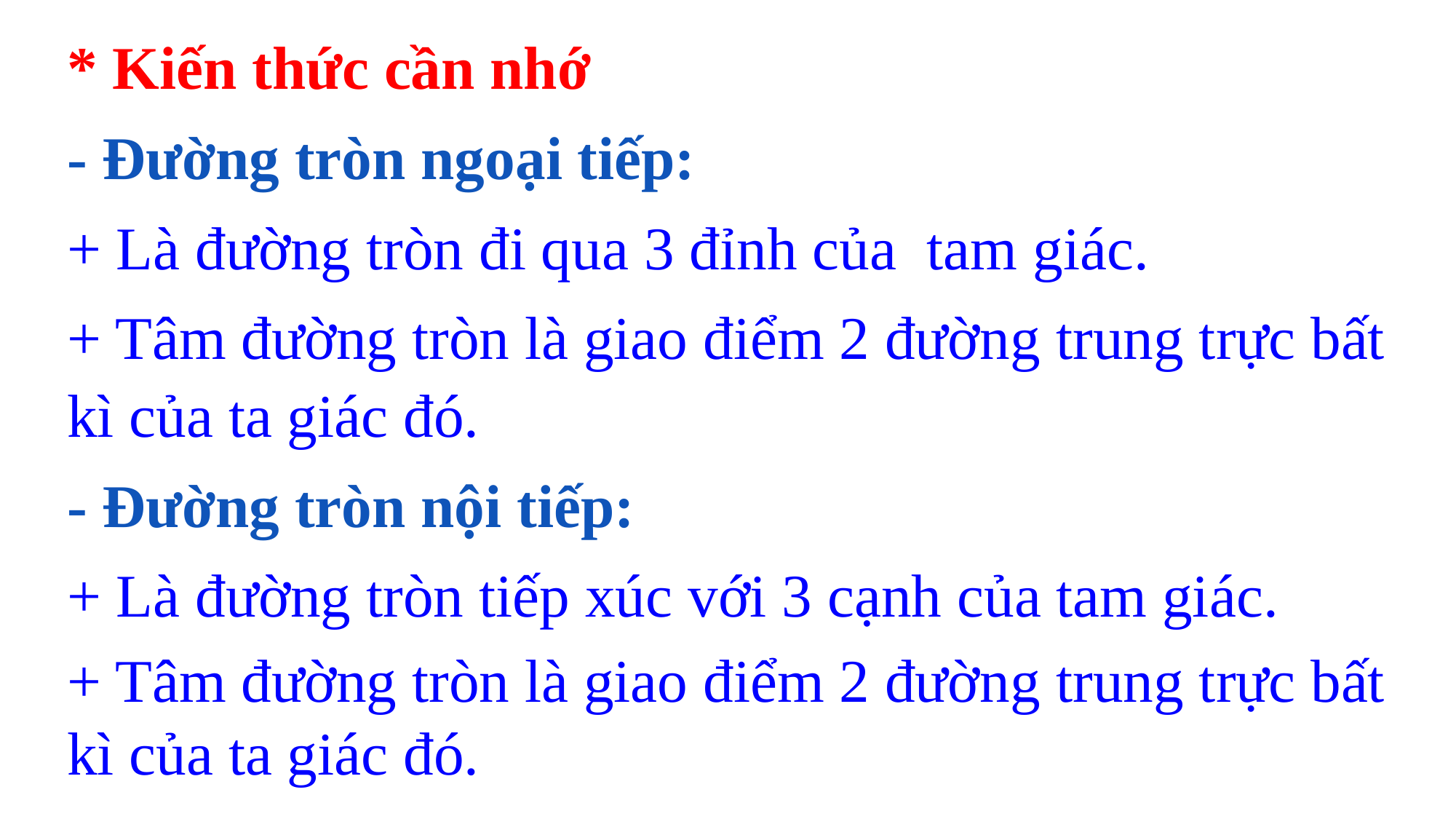

* Kiến thức cần nhớ
- Đường tròn ngoại tiếp:
+ Là đường tròn đi qua 3 đỉnh của  tam giác.
+ Tâm đường tròn là giao điểm 2 đường trung trực bất kì của ta giác đó.
- Đường tròn nội tiếp:
+ Là đường tròn tiếp xúc với 3 cạnh của tam giác.
+ Tâm đường tròn là giao điểm 2 đường trung trực bất kì của ta giác đó.